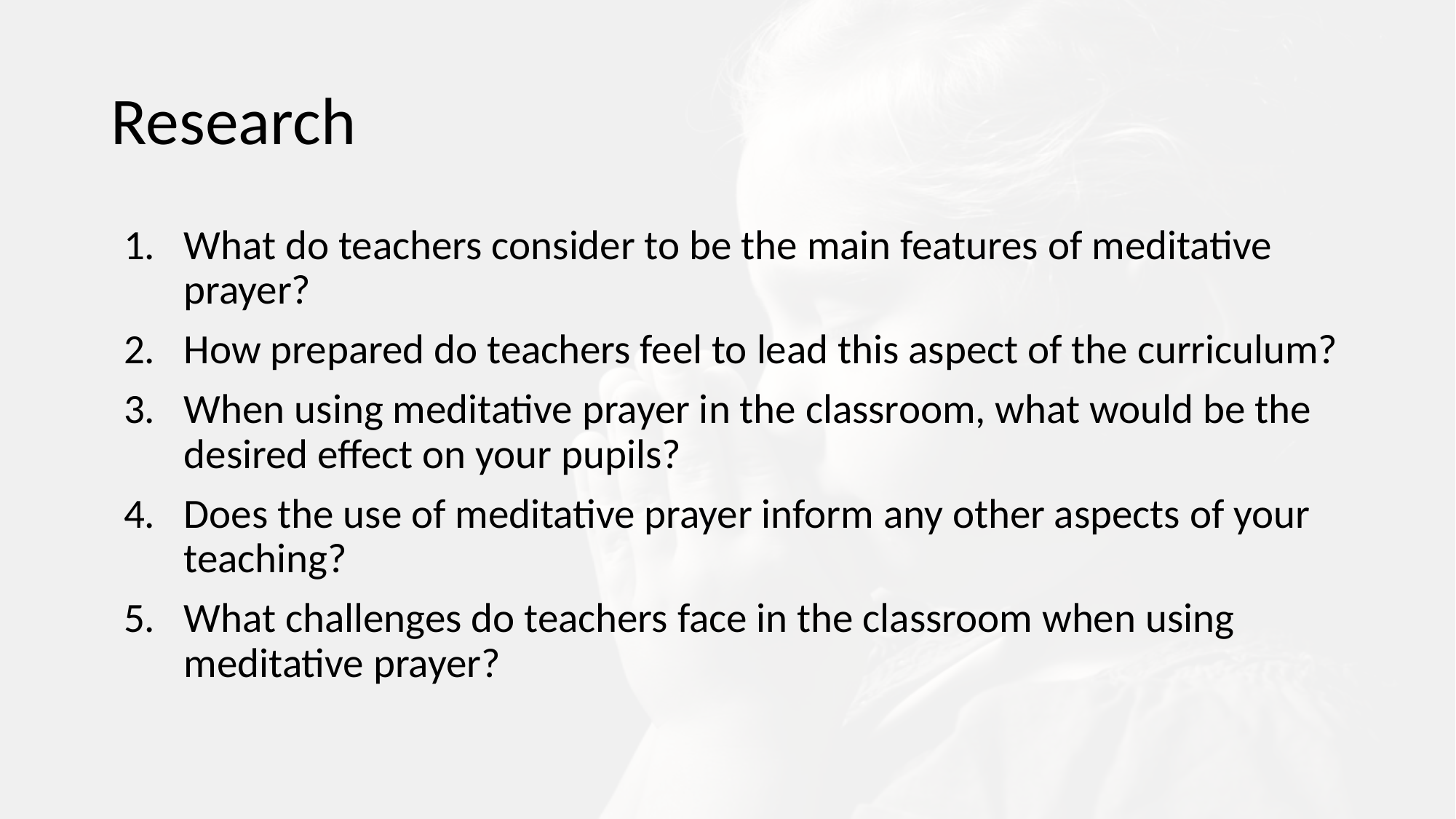

# Research
What do teachers consider to be the main features of meditative prayer?
How prepared do teachers feel to lead this aspect of the curriculum?
When using meditative prayer in the classroom, what would be the desired effect on your pupils?
Does the use of meditative prayer inform any other aspects of your teaching?
What challenges do teachers face in the classroom when using meditative prayer?